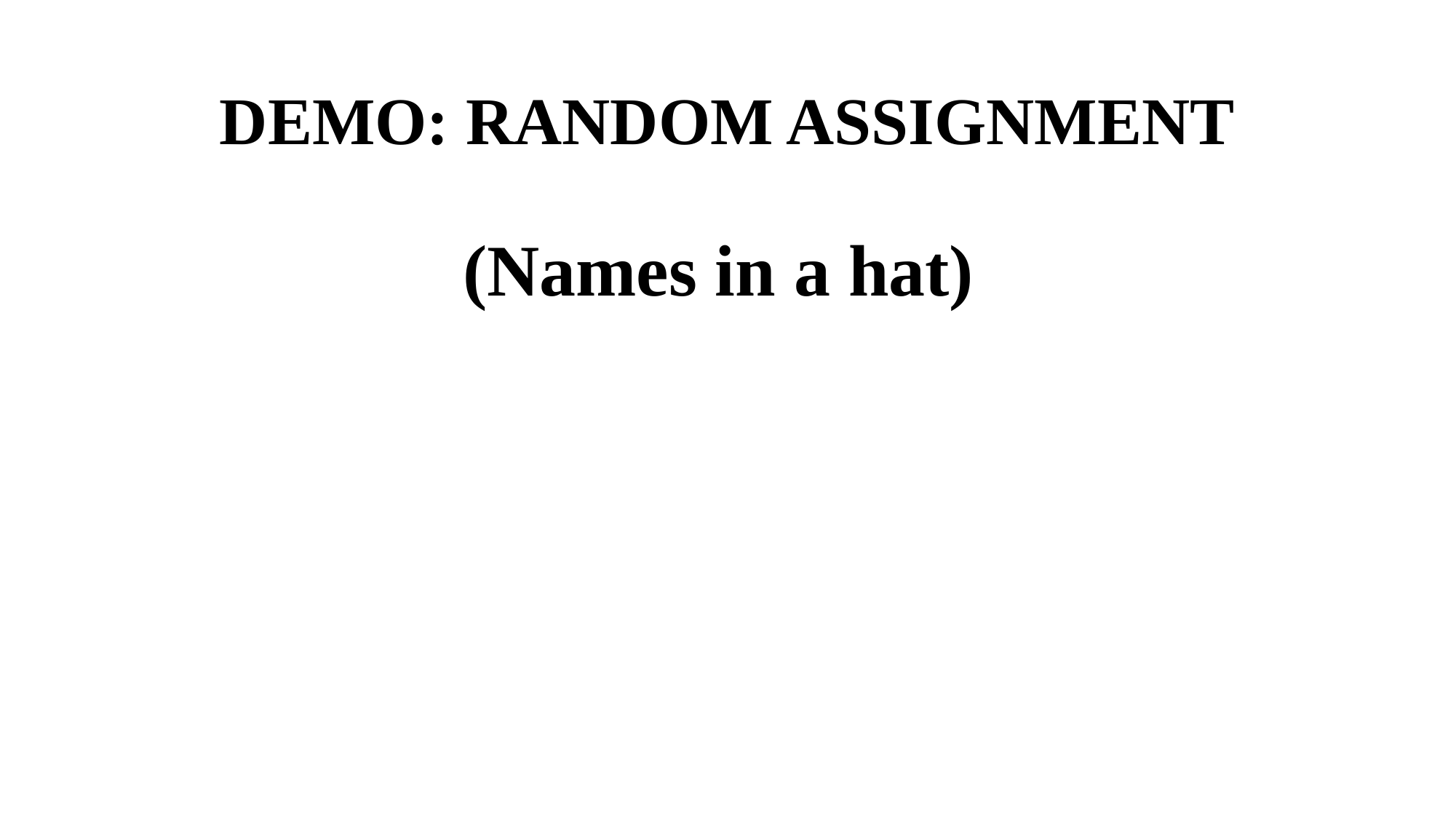

# DEMO: RANDOM ASSIGNMENT
(Names in a hat)